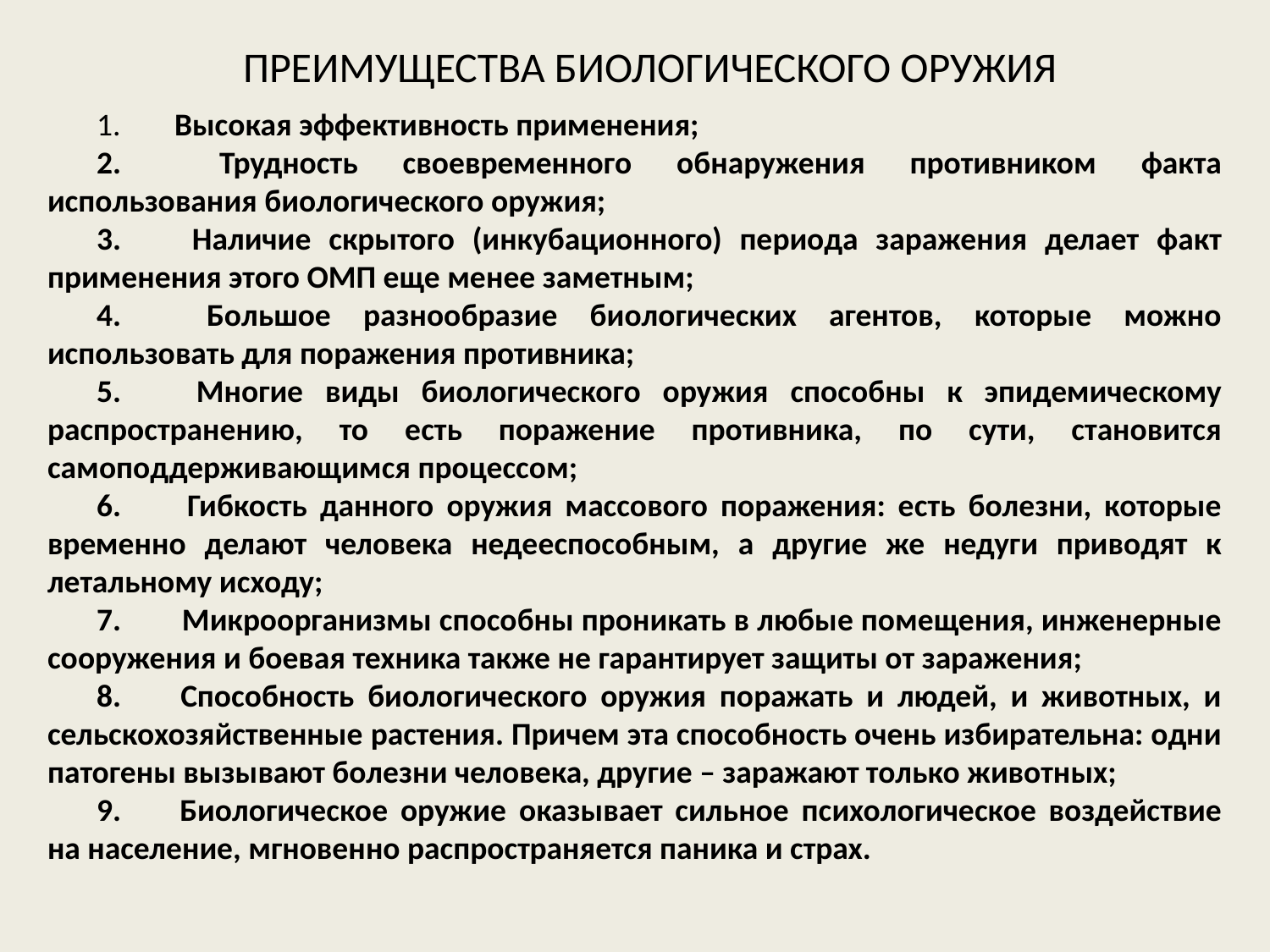

ПРЕИМУЩЕСТВА БИОЛОГИЧЕСКОГО ОРУЖИЯ
1. 	Высокая эффективность применения;
2.	 Трудность своевременного обнаружения противником факта использования биологического оружия;
3.	 Наличие скрытого (инкубационного) периода заражения делает факт применения этого ОМП еще менее заметным;
4.	 Большое разнообразие биологических агентов, которые можно использовать для поражения противника;
5.	 Многие виды биологического оружия способны к эпидемическому распространению, то есть поражение противника, по сути, становится самоподдерживающимся процессом;
6.	 Гибкость данного оружия массового поражения: есть болезни, которые временно делают человека недееспособным, а другие же недуги приводят к летальному исходу;
7.	 Микроорганизмы способны проникать в любые помещения, инженерные сооружения и боевая техника также не гарантирует защиты от заражения;
8. 	Способность биологического оружия поражать и людей, и животных, и сельскохозяйственные растения. Причем эта способность очень избирательна: одни патогены вызывают болезни человека, другие – заражают только животных;
9. 	Биологическое оружие оказывает сильное психологическое воздействие на население, мгновенно распространяется паника и страх.